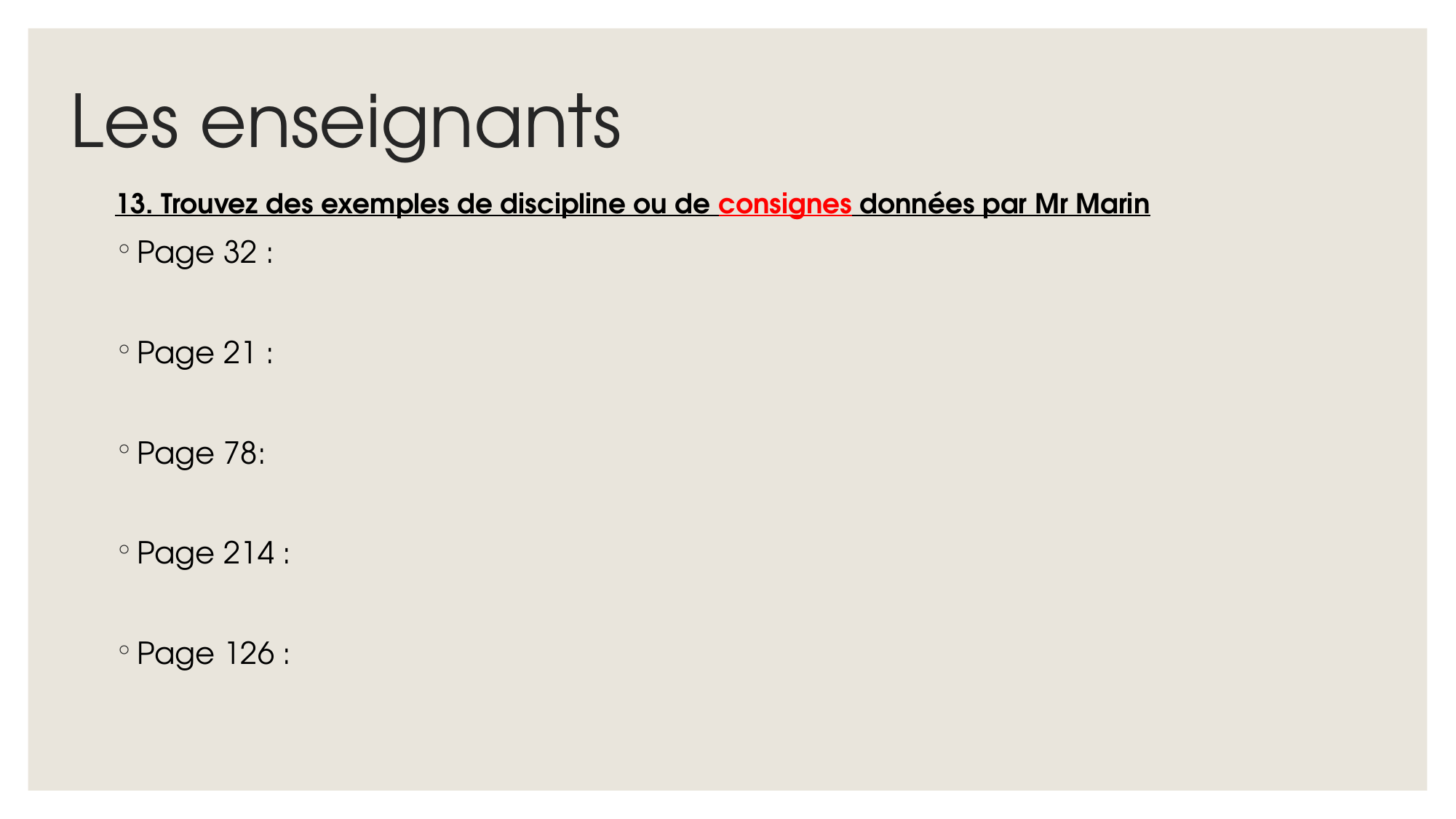

# Les enseignants
13. Trouvez des exemples de discipline ou de consignes données par Mr Marin
Page 32 :

Page 21 :

Page 78:

Page 214 :

Page 126 :